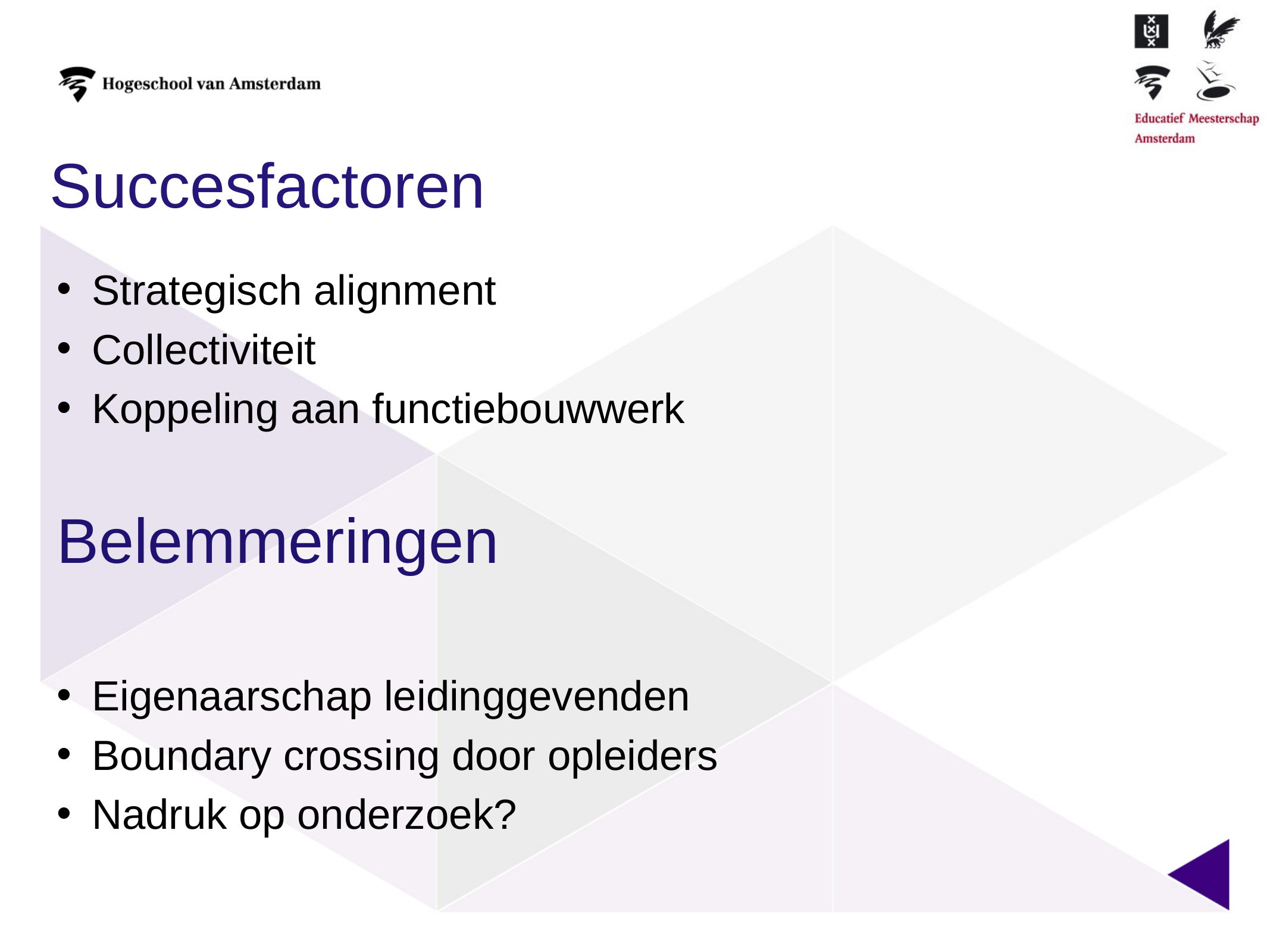

# Succesfactoren
Strategisch alignment
Collectiviteit
Koppeling aan functiebouwwerk

Belemmeringen

Eigenaarschap leidinggevenden
Boundary crossing door opleiders
Nadruk op onderzoek?